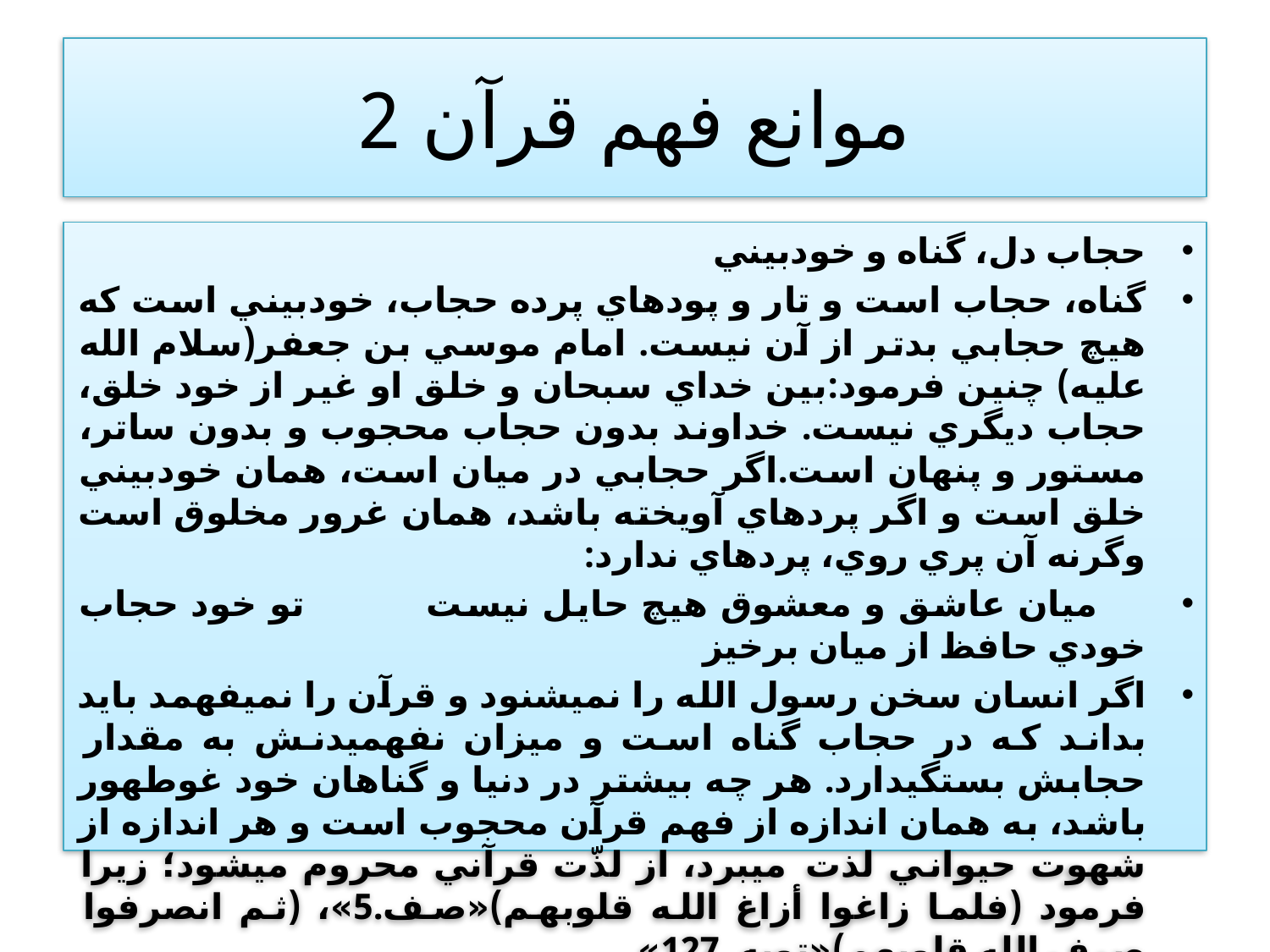

# موانع فهم قرآن 2
حجاب دل، گناه و خودبيني
گناه، حجاب است و تار و پودهاي پرده حجاب، خودبيني است كه هيچ حجابي بدتر از آن نيست. امام موسي بن جعفر(سلام الله عليه) چنين فرمود:بين خداي سبحان و خلق او غير از خود خلق، حجاب ديگري نيست. خداوند بدون حجاب محجوب و بدون ساتر، مستور و پنهان است.اگر حجابي در ميان است، همان خودبيني خلق است و اگر پرده‏اي آويخته باشد، همان غرور مخلوق است وگرنه آن پري روي، پرده‏اي ندارد:
    ميان عاشق و معشوق هيچ حايل نيست          تو خود حجاب خودي حافظ از ميان برخيز
اگر انسان سخن رسول الله را نمي‏شنود و قرآن را نمي‏فهمد بايد بداند كه در حجاب گناه است و ميزان نفهميدنش به مقدار حجابش بستگي‏دارد. هر چه بيشتر در دنيا و گناهان خود غوطه‏ور باشد، به همان اندازه از فهم قرآن محجوب است و هر اندازه از شهوت حيواني لذت مي‏برد، از لذّت قرآني محروم مي‏شود؛ زيرا فرمود (فلما زاغوا أزاغ الله قلوبهم)«صف.5»، (ثم انصرفوا صرف الله قلوبهم)«توبه .127»